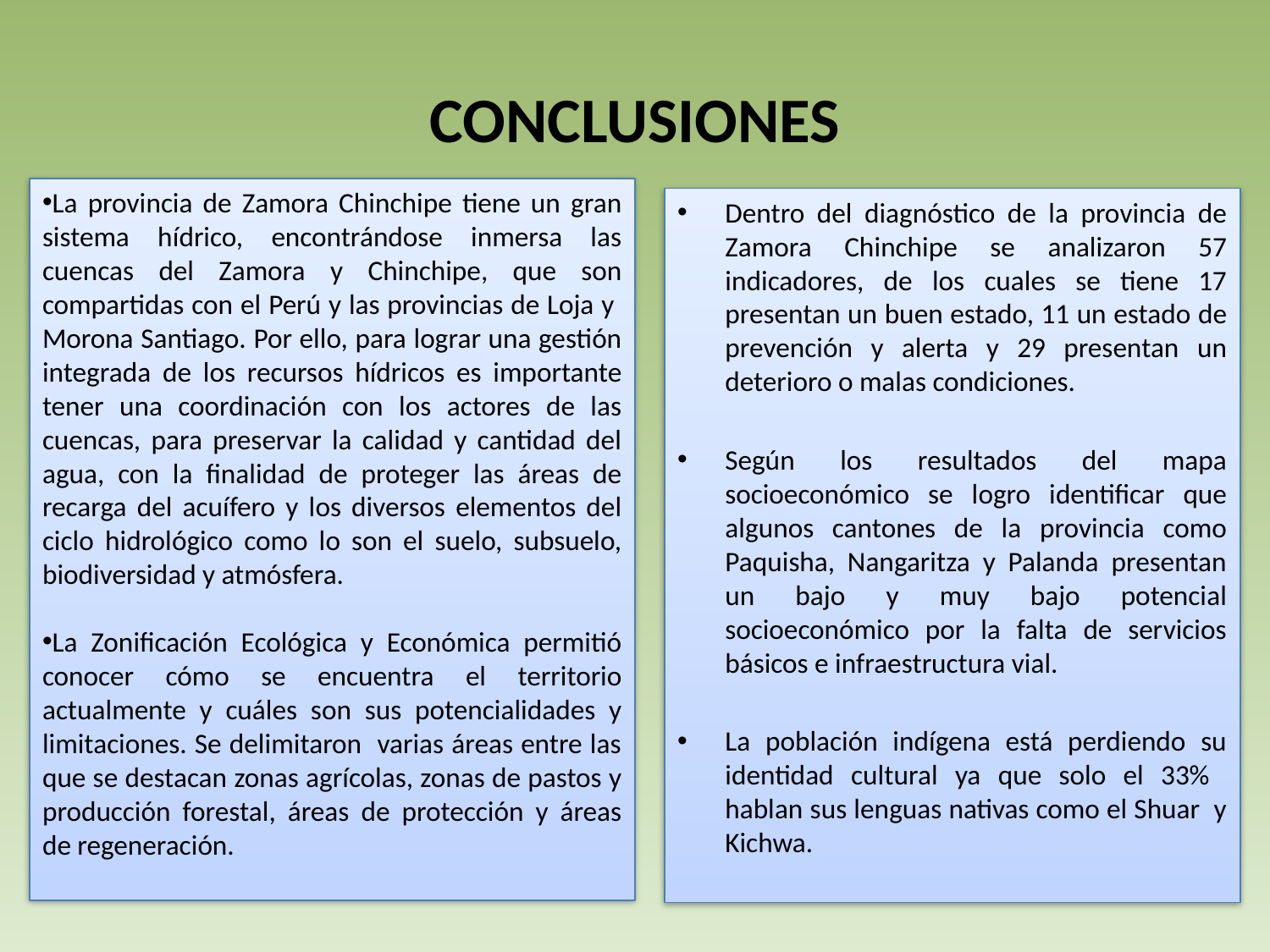

# CONCLUSIONES
La provincia de Zamora Chinchipe tiene un gran sistema hídrico, encontrándose inmersa las cuencas del Zamora y Chinchipe, que son compartidas con el Perú y las provincias de Loja y  Morona Santiago. Por ello, para lograr una gestión integrada de los recursos hídricos es importante tener una coordinación con los actores de las cuencas, para preservar la calidad y cantidad del agua, con la finalidad de proteger las áreas de recarga del acuífero y los diversos elementos del ciclo hidrológico como lo son el suelo, subsuelo, biodiversidad y atmósfera.

La Zonificación Ecológica y Económica permitió conocer cómo se encuentra el territorio actualmente y cuáles son sus potencialidades y limitaciones. Se delimitaron  varias áreas entre las que se destacan zonas agrícolas, zonas de pastos y producción forestal, áreas de protección y áreas de regeneración.

Dentro del diagnóstico de la provincia de Zamora Chinchipe se analizaron 57 indicadores, de los cuales se tiene 17 presentan un buen estado, 11 un estado de prevención y alerta y 29 presentan un deterioro o malas condiciones.

Según los resultados del mapa socioeconómico se logro identificar que algunos cantones de la provincia como Paquisha, Nangaritza y Palanda presentan un bajo y muy bajo potencial socioeconómico por la falta de servicios básicos e infraestructura vial.

La población indígena está perdiendo su identidad cultural ya que solo el 33%  hablan sus lenguas nativas como el Shuar  y Kichwa.